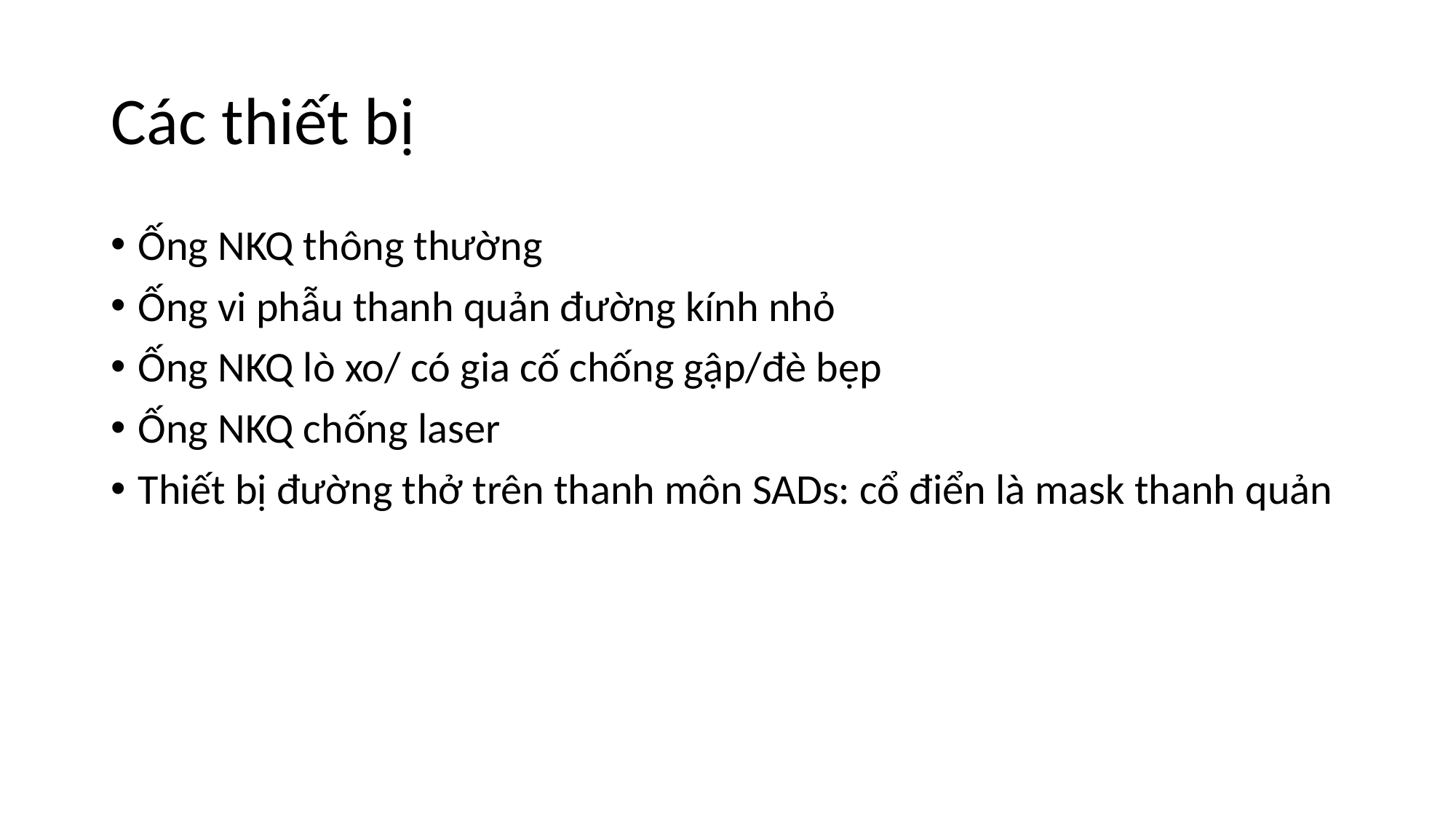

# Các thiết bị
Ống NKQ thông thường
Ống vi phẫu thanh quản đường kính nhỏ
Ống NKQ lò xo/ có gia cố chống gập/đè bẹp
Ống NKQ chống laser
Thiết bị đường thở trên thanh môn SADs: cổ điển là mask thanh quản